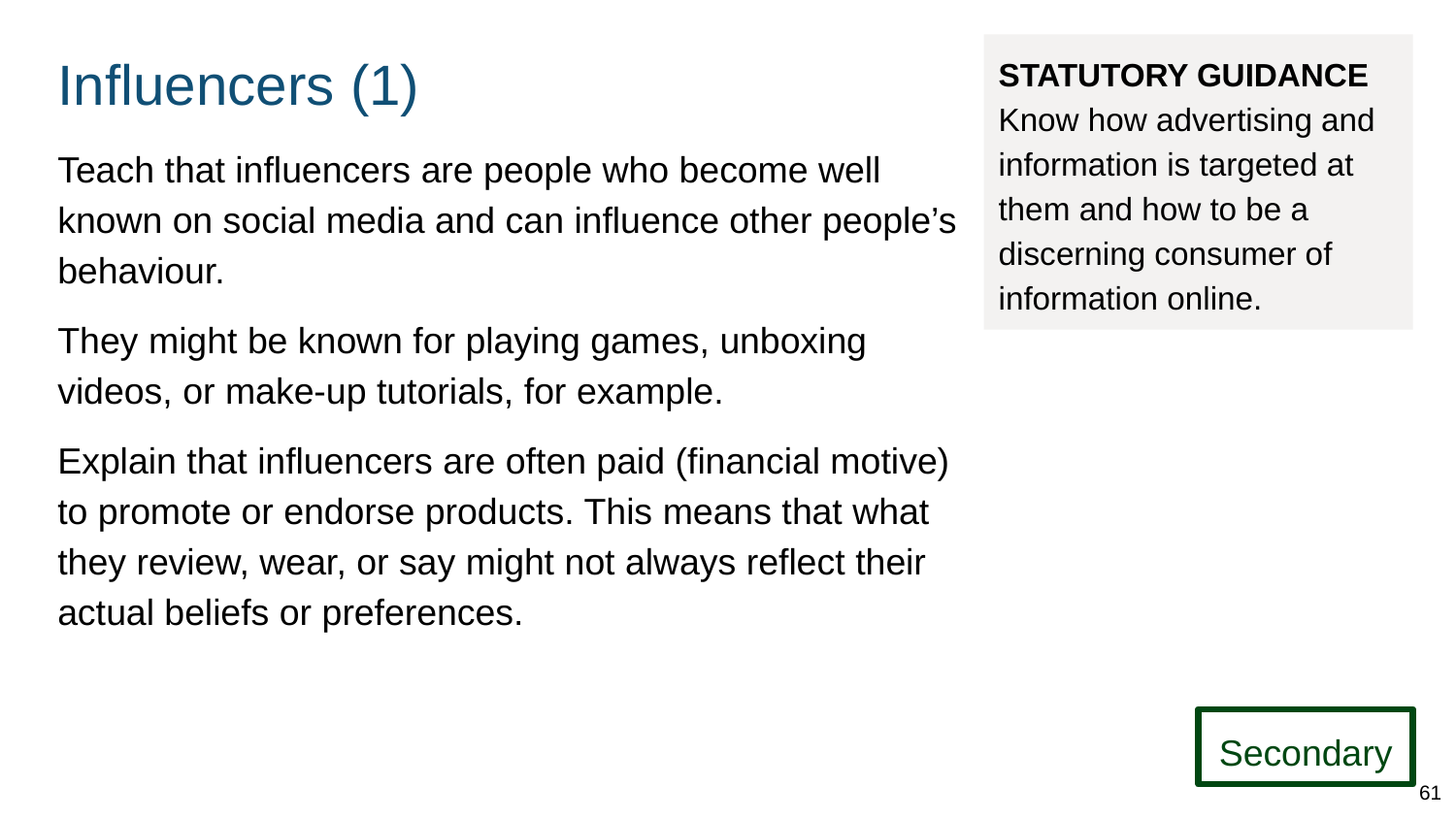

# Influencers (1)

STATUTORY GUIDANCE
Know how advertising and information is targeted at them and how to be a discerning consumer of information online.

Teach that influencers are people who become well known on social media and can influence other people’s behaviour.
They might be known for playing games, unboxing videos, or make-up tutorials, for example.
Explain that influencers are often paid (financial motive) to promote or endorse products. This means that what they review, wear, or say might not always reflect their actual beliefs or preferences.

Secondary
61